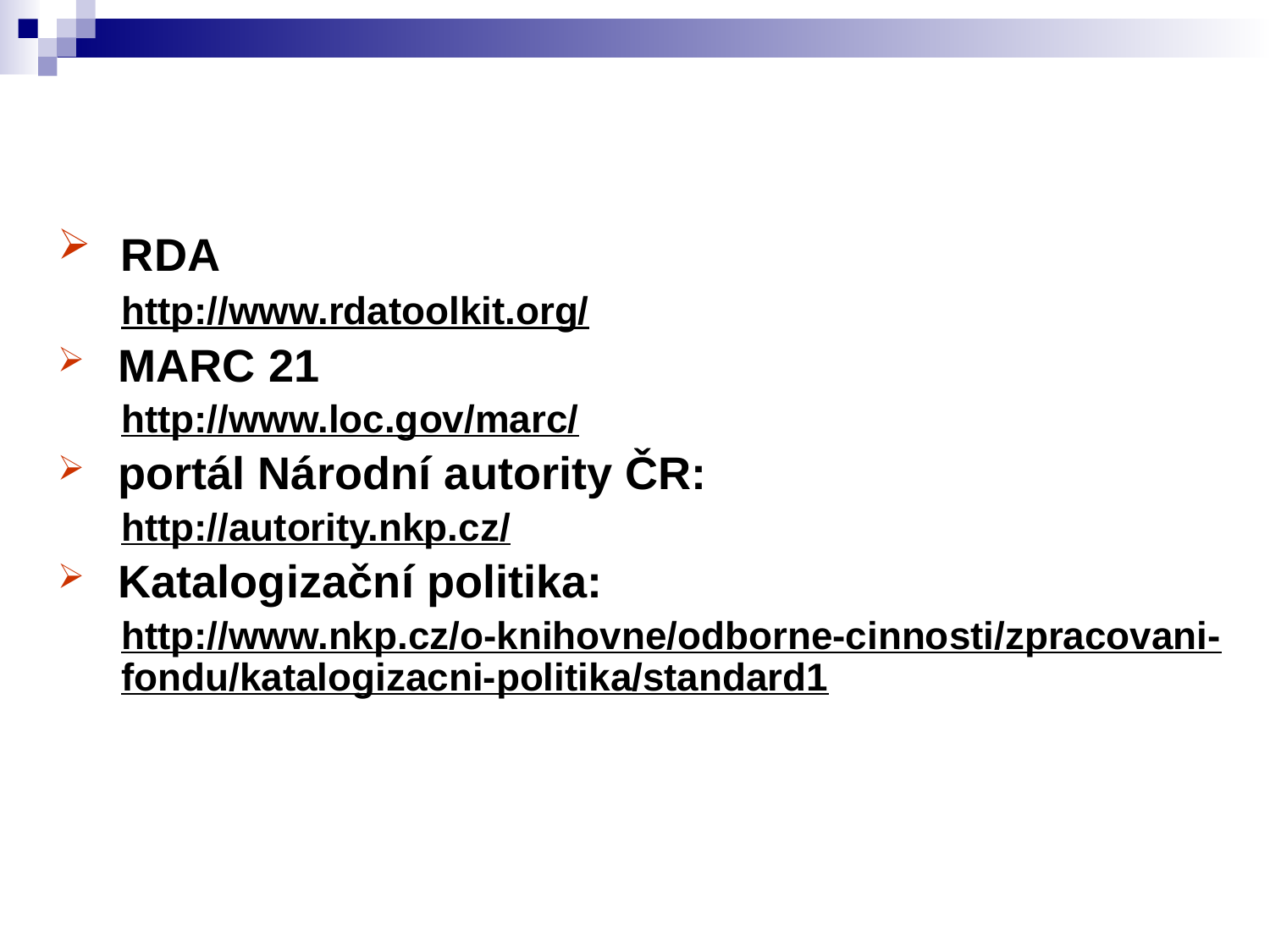

RDA
http://www.rdatoolkit.org/
 MARC 21
http://www.loc.gov/marc/
 portál Národní autority ČR:
http://autority.nkp.cz/
 Katalogizační politika:
http://www.nkp.cz/o-knihovne/odborne-cinnosti/zpracovani-fondu/katalogizacni-politika/standard1